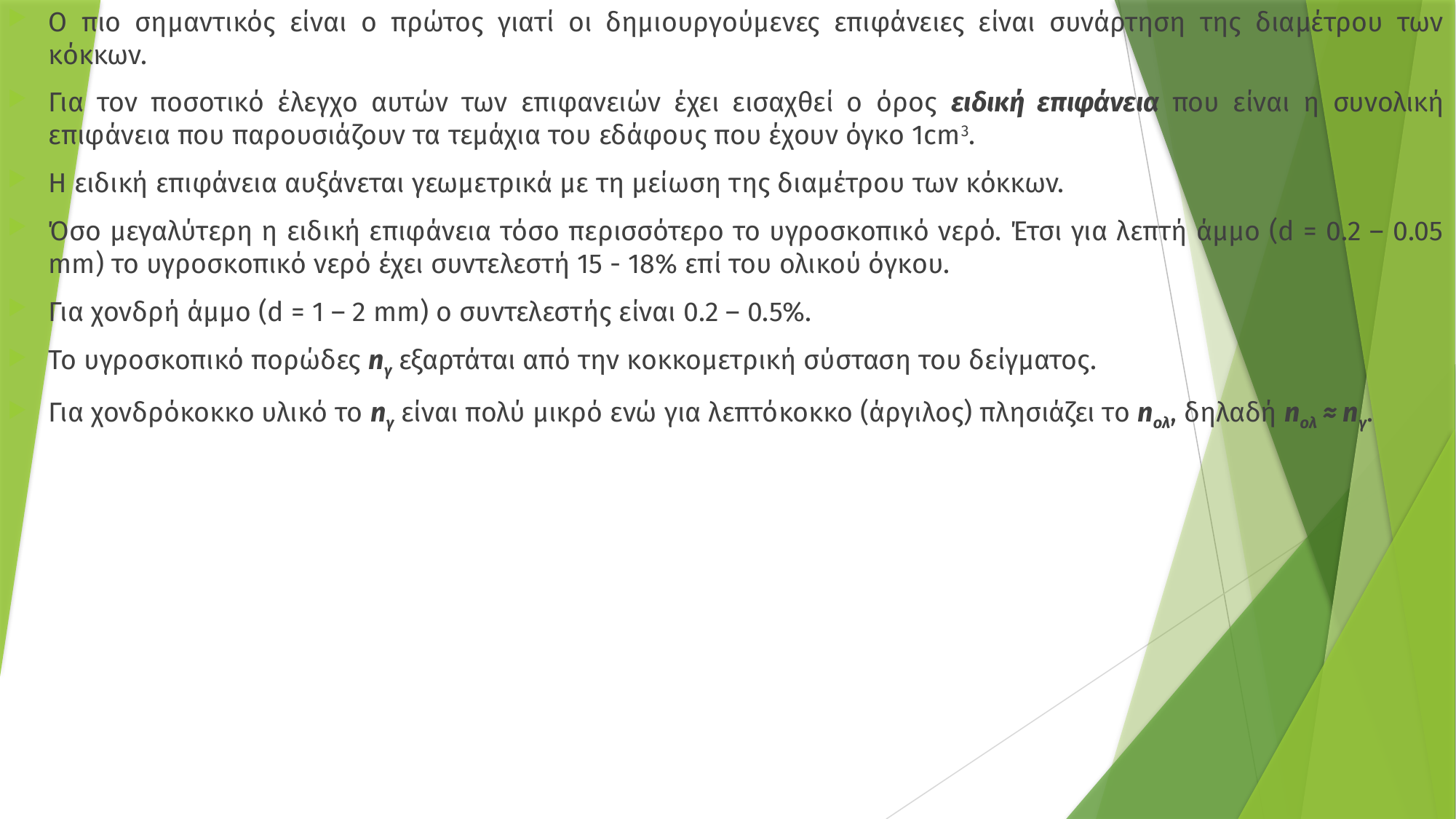

Ο πιο σημαντικός είναι ο πρώτος γιατί οι δημιουργούμενες επιφάνειες είναι συνάρτηση της διαμέτρου των κόκκων.
Για τον ποσοτικό έλεγχο αυτών των επιφανειών έχει εισαχθεί ο όρος ειδική επιφάνεια που είναι η συνολική επιφάνεια που παρουσιάζουν τα τεμάχια του εδάφους που έχουν όγκο 1cm3.
Η ειδική επιφάνεια αυξάνεται γεωμετρικά με τη μείωση της διαμέτρου των κόκκων.
Όσο μεγαλύτερη η ειδική επιφάνεια τόσο περισσότερο το υγροσκοπικό νερό. Έτσι για λεπτή άμμο (d = 0.2 – 0.05 mm) το υγροσκοπικό νερό έχει συντελεστή 15 - 18% επί του ολικού όγκου.
Για χονδρή άμμο (d = 1 – 2 mm) ο συντελεστής είναι 0.2 – 0.5%.
Το υγροσκοπικό πορώδες nγ εξαρτάται από την κοκκομετρική σύσταση του δείγματος.
Για χονδρόκοκκο υλικό το nγ είναι πολύ μικρό ενώ για λεπτόκοκκο (άργιλος) πλησιάζει το nολ, δηλαδή nολ ≈ nγ.